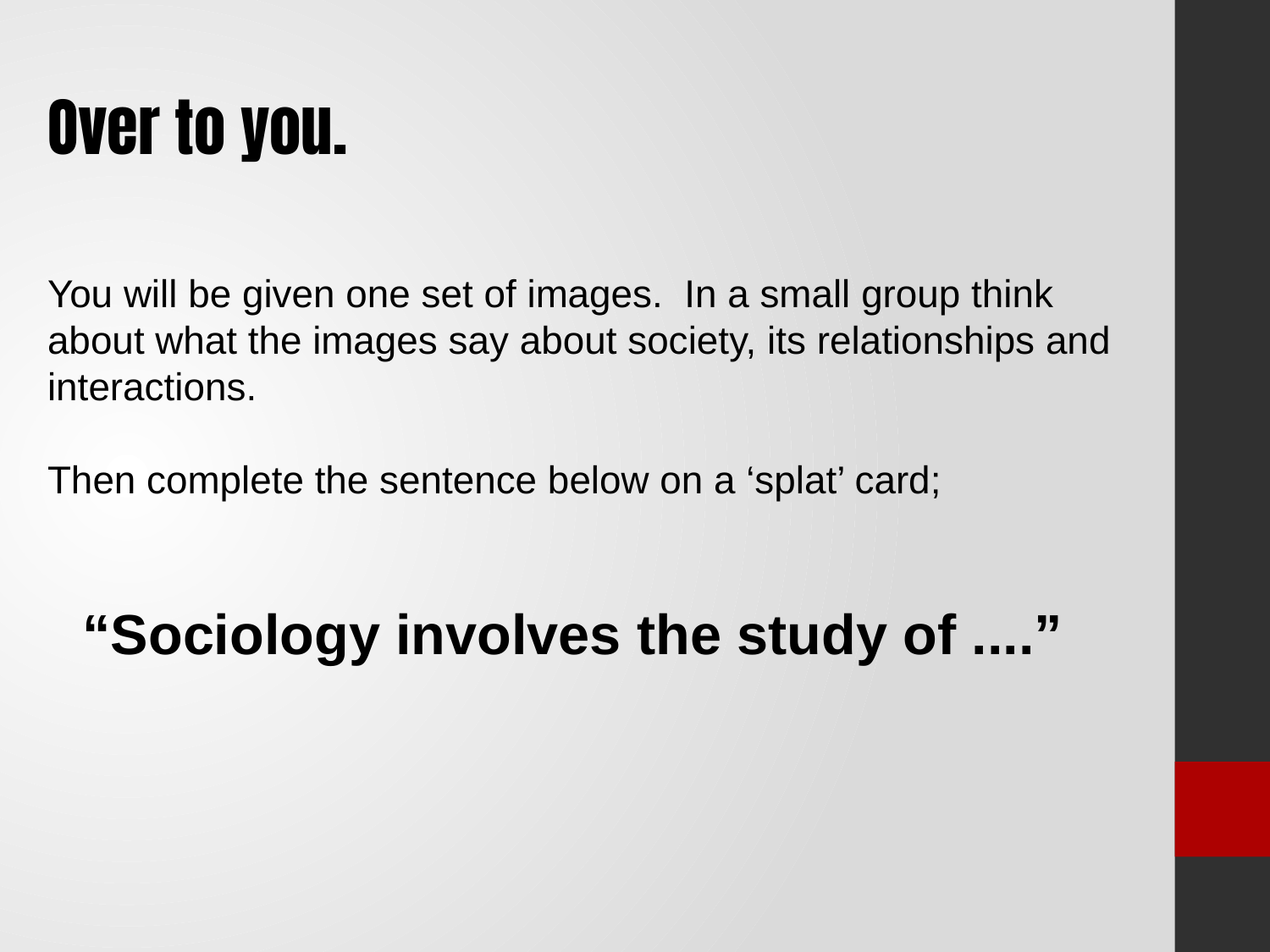

Over to you.

You will be given one set of images.  In a small group think about what the images say about society, its relationships and interactions.

Then complete the sentence below on a ‘splat’ card;

“Sociology involves the study of ....”